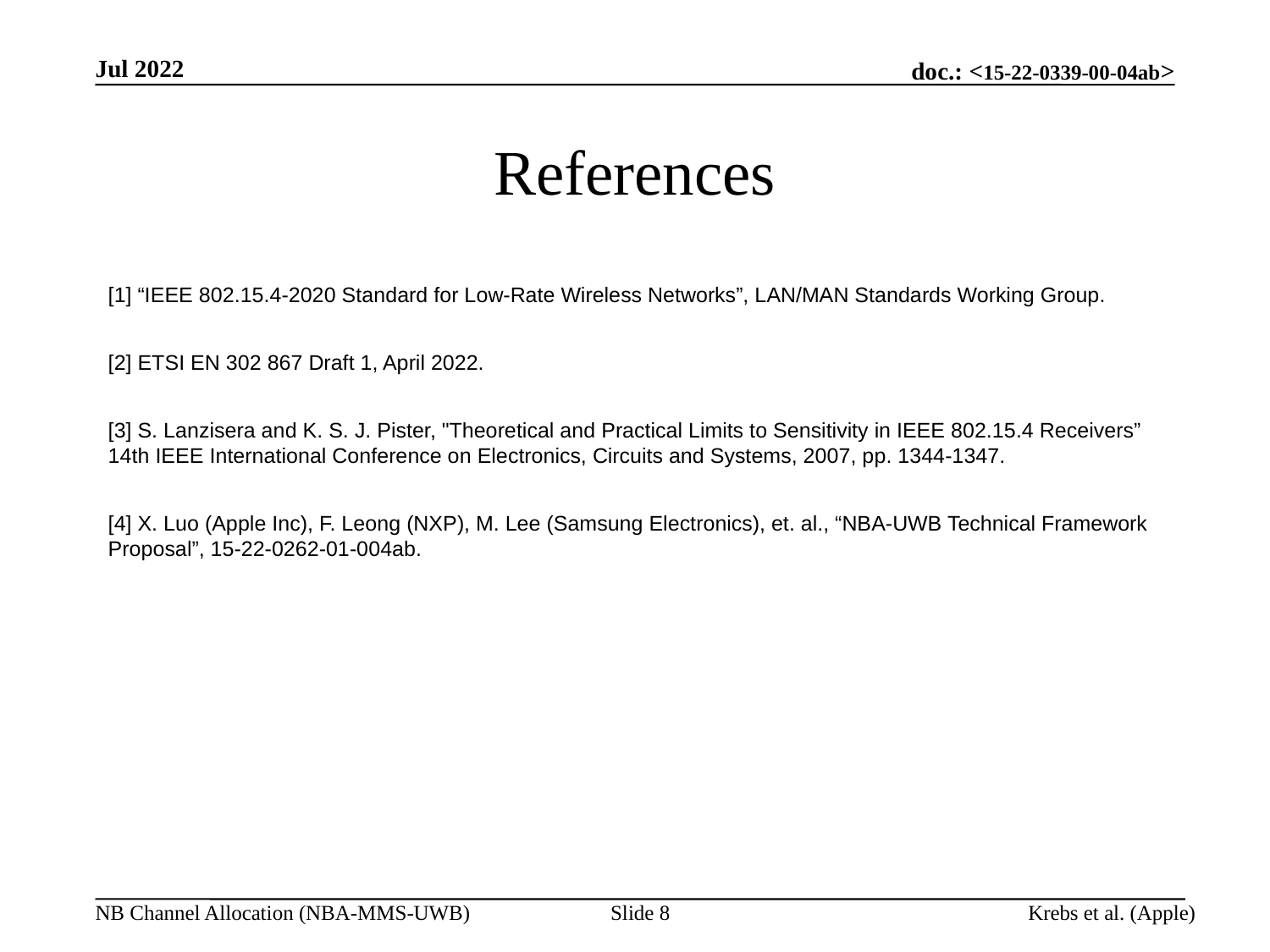

Jul 2022
# References
[1] “IEEE 802.15.4-2020 Standard for Low-Rate Wireless Networks”, LAN/MAN Standards Working Group.
[2] ETSI EN 302 867 Draft 1, April 2022.
[3] S. Lanzisera and K. S. J. Pister, "Theoretical and Practical Limits to Sensitivity in IEEE 802.15.4 Receivers” 14th IEEE International Conference on Electronics, Circuits and Systems, 2007, pp. 1344-1347.
[4] X. Luo (Apple Inc), F. Leong (NXP), M. Lee (Samsung Electronics), et. al., “NBA-UWB Technical Framework Proposal”, 15-22-0262-01-004ab.

Slide 8
Krebs et al. (Apple)